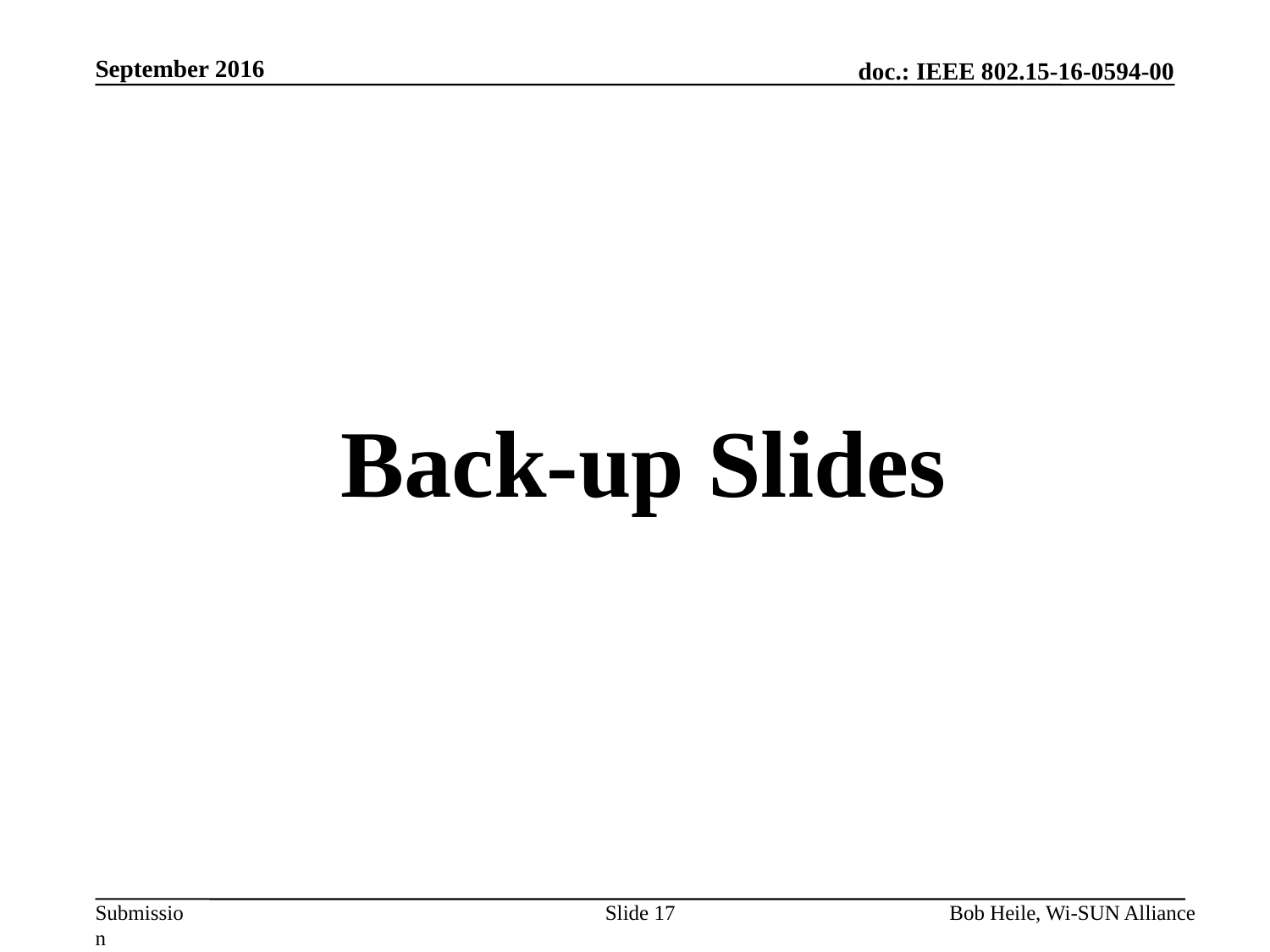

September 2016
Back-up Slides
Slide 17
Bob Heile, Wi-SUN Alliance